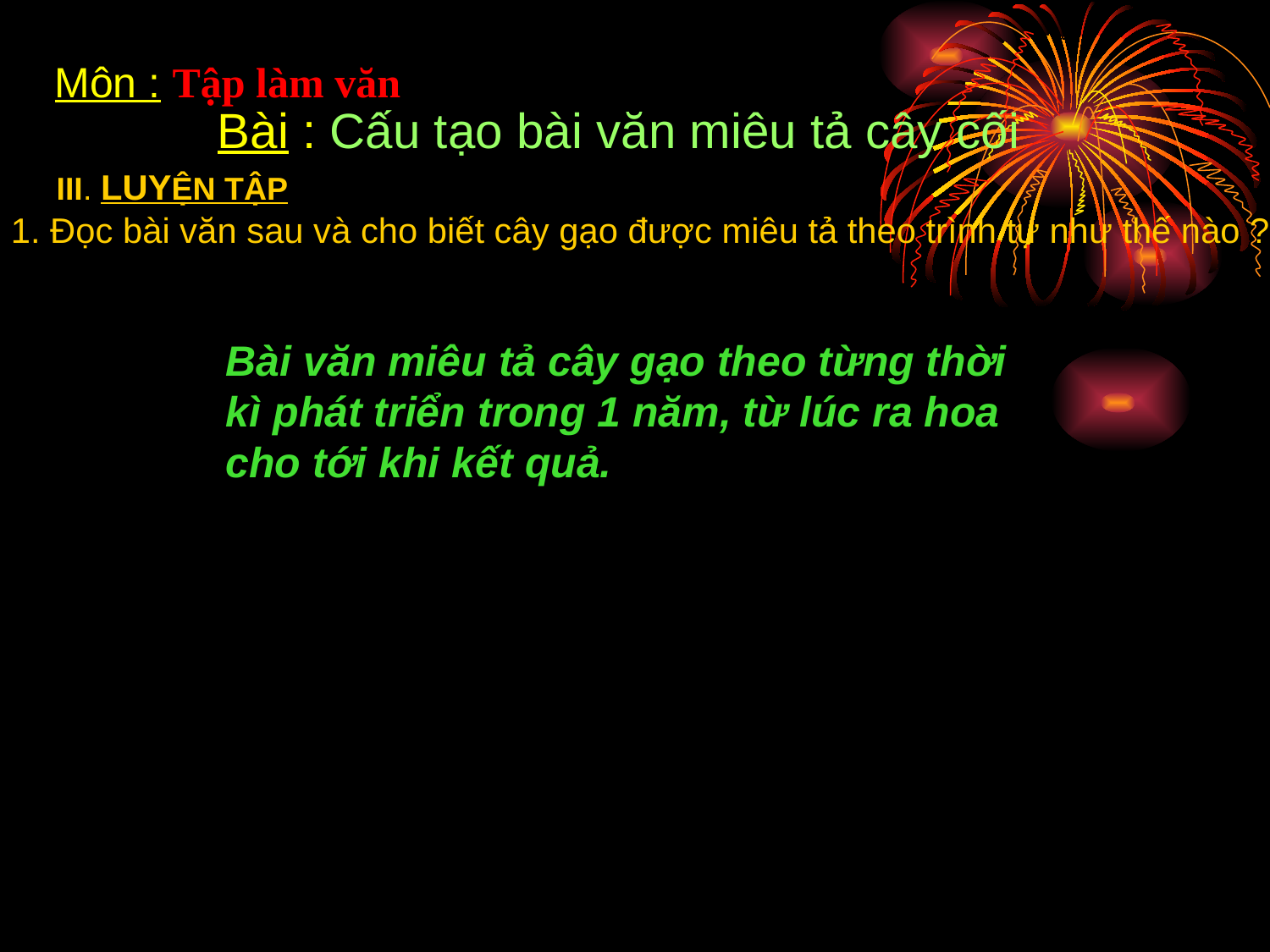

# Môn : Tập làm văn
Bài : Cấu tạo bài văn miêu tả cây cối
III. LUYỆN TẬP
1. Đọc bài văn sau và cho biết cây gạo được miêu tả theo trình tự như thế nào ?
Bài văn miêu tả cây gạo theo từng thời kì phát triển trong 1 năm, từ lúc ra hoa cho tới khi kết quả.